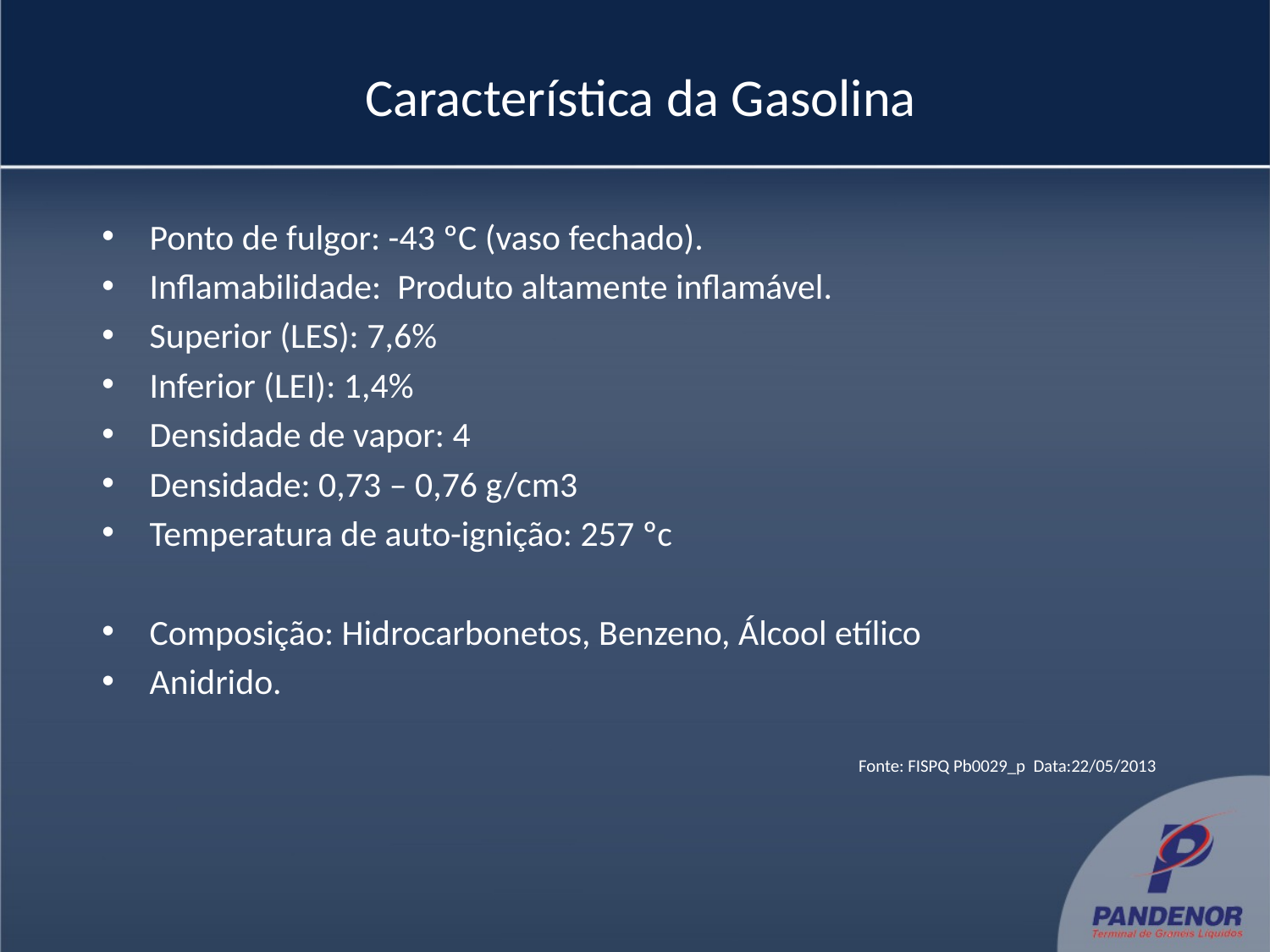

# Característica da Gasolina
Ponto de fulgor: -43 ºC (vaso fechado).
Inflamabilidade:  Produto altamente inflamável.
Superior (LES): 7,6%
Inferior (LEI): 1,4%
Densidade de vapor: 4
Densidade: 0,73 – 0,76 g/cm3
Temperatura de auto-ignição: 257 ºc

Composição: Hidrocarbonetos, Benzeno, Álcool etílico
Anidrido.

Fonte: FISPQ Pb0029_p  Data:22/05/2013